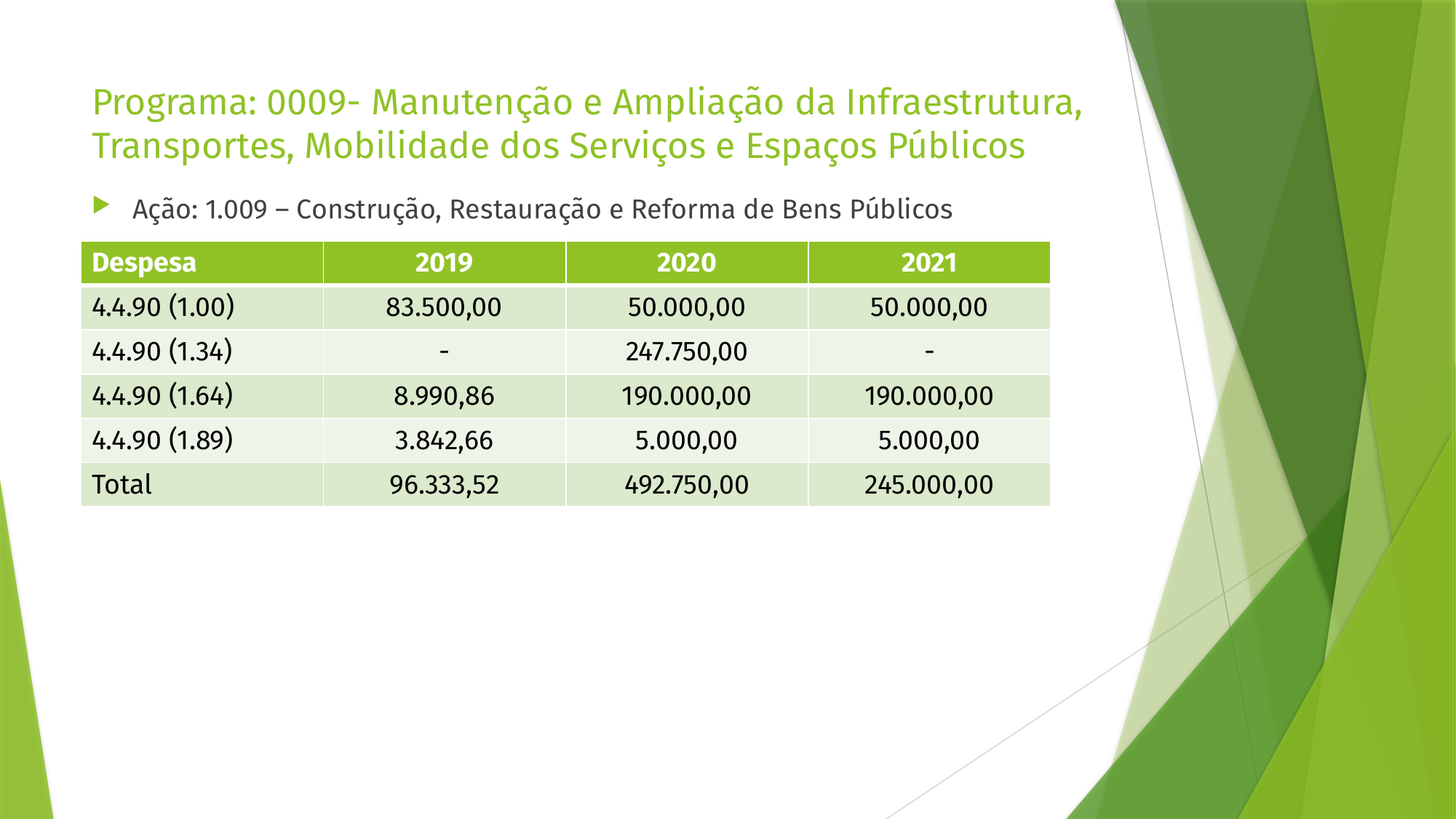

# Programa: 0009- Manutenção e Ampliação da Infraestrutura, Transportes, Mobilidade dos Serviços e Espaços Públicos
Ação: 1.009 – Construção, Restauração e Reforma de Bens Públicos
| Despesa | 2019 | 2020 | 2021 |
| --- | --- | --- | --- |
| 4.4.90 (1.00) | 83.500,00 | 50.000,00 | 50.000,00 |
| 4.4.90 (1.34) | - | 247.750,00 | - |
| 4.4.90 (1.64) | 8.990,86 | 190.000,00 | 190.000,00 |
| 4.4.90 (1.89) | 3.842,66 | 5.000,00 | 5.000,00 |
| Total | 96.333,52 | 492.750,00 | 245.000,00 |